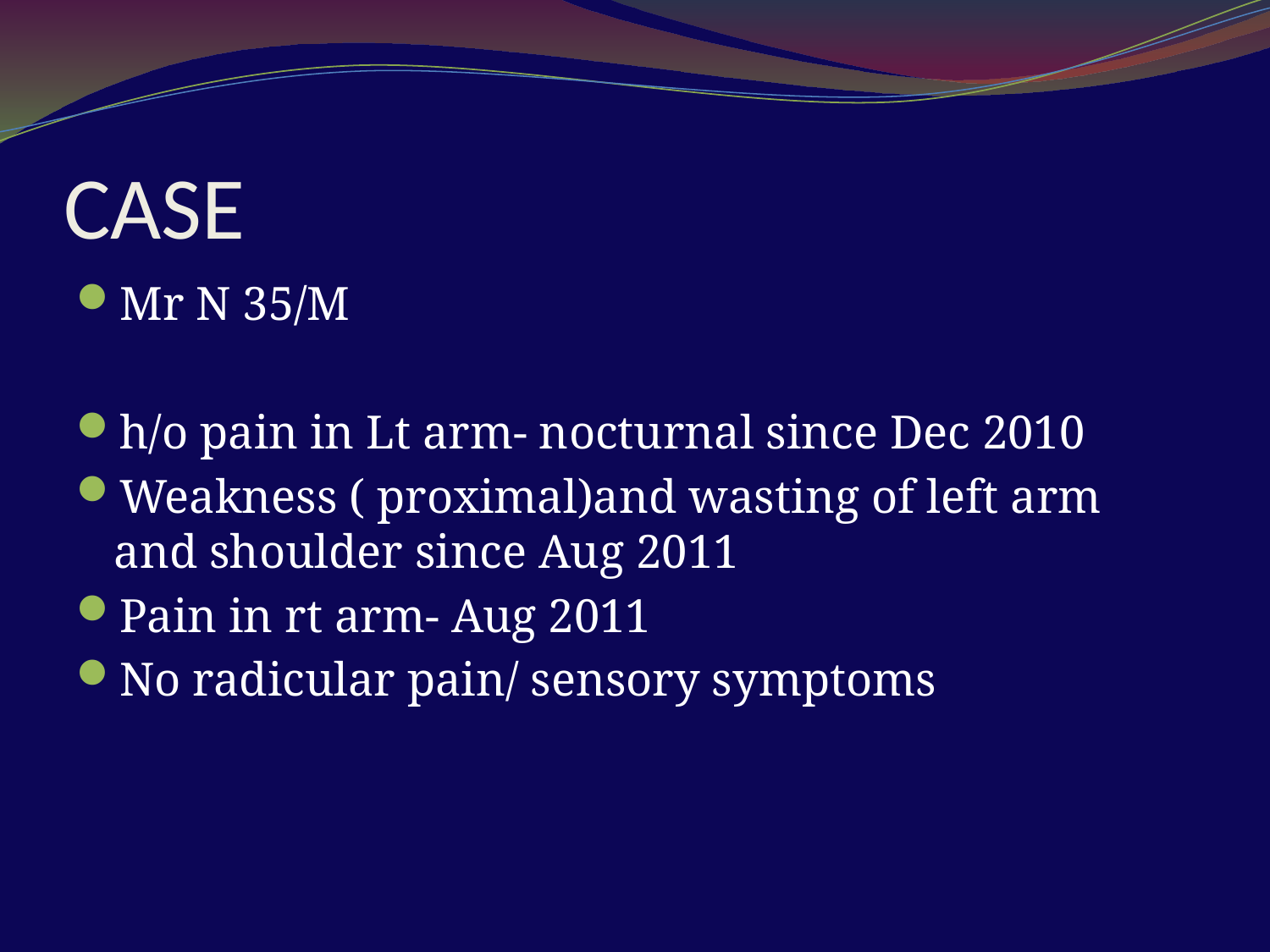

# CASE
Mr N 35/M

h/o pain in Lt arm- nocturnal since Dec 2010
Weakness ( proximal)and wasting of left arm and shoulder since Aug 2011
Pain in rt arm- Aug 2011
No radicular pain/ sensory symptoms